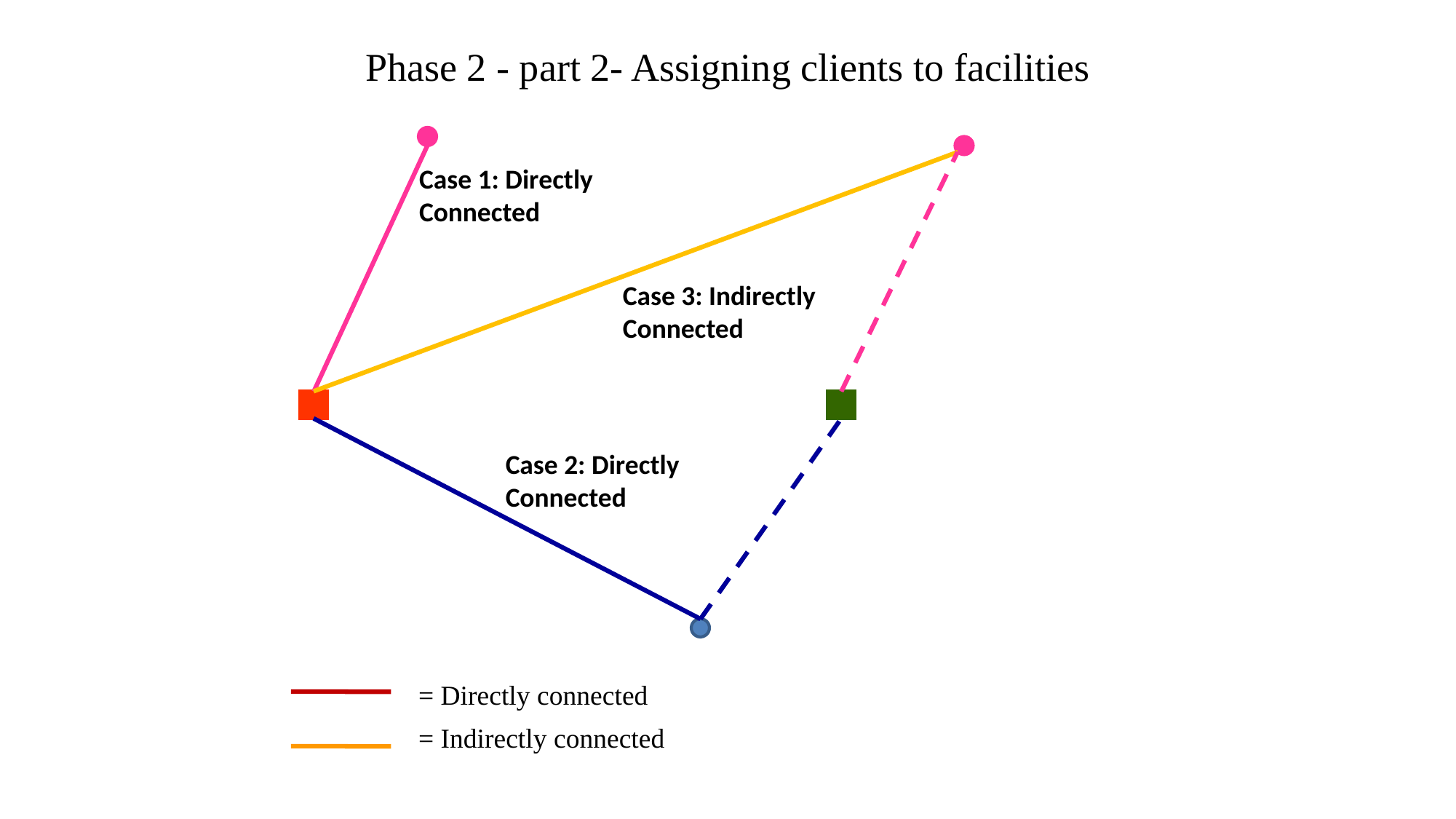

Phase 2 - part 2- Assigning clients to facilities

Case 1: Directly
Connected
Case 3: Indirectly
Connected

Case 2: Directly
Connected

= Directly connected
= Indirectly connected